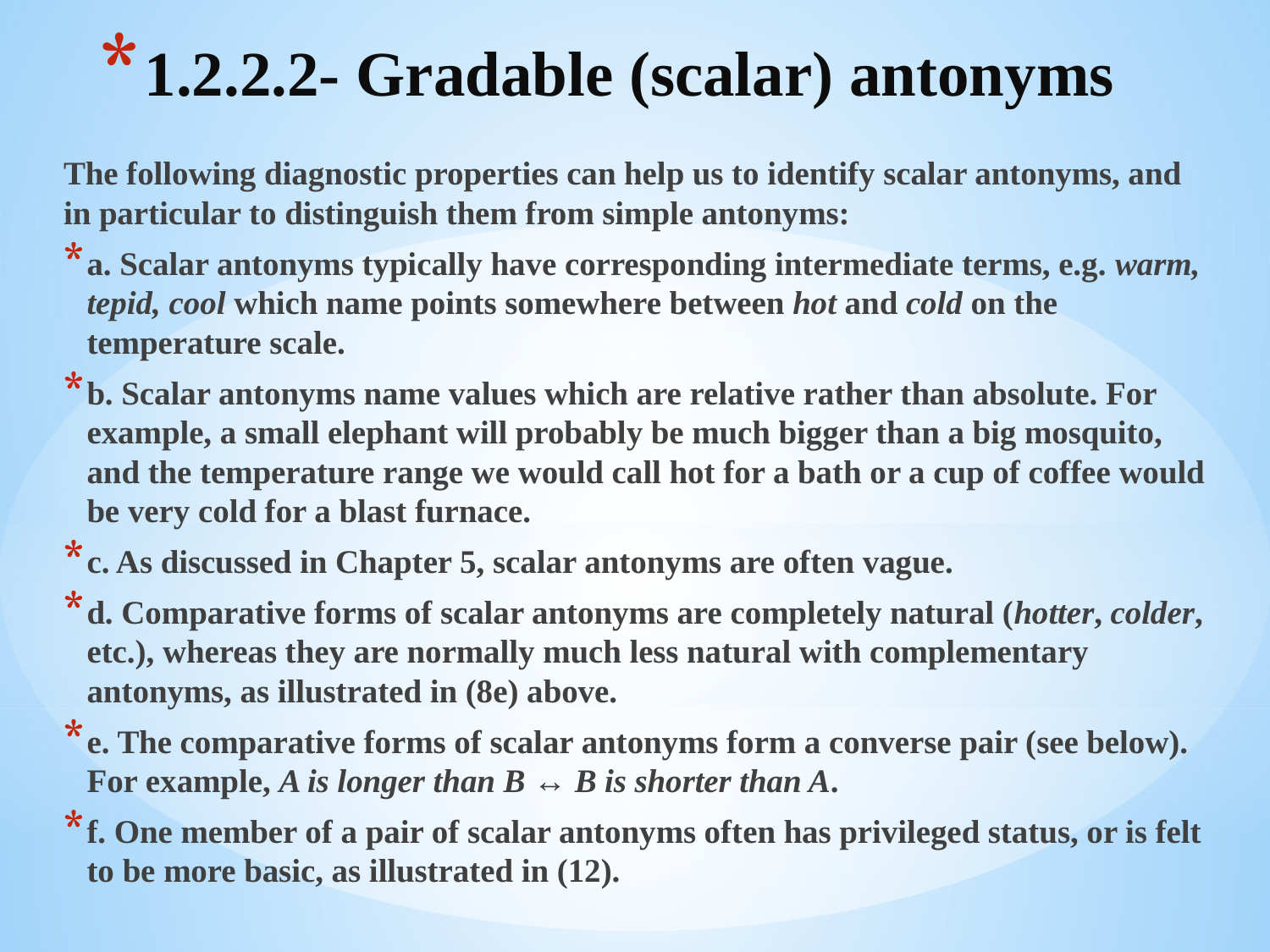

# 1.2.2.2- Gradable (scalar) antonyms
The following diagnostic properties can help us to identify scalar antonyms, and in particular to distinguish them from simple antonyms:
a. Scalar antonyms typically have corresponding intermediate terms, e.g. warm, tepid, cool which name points somewhere between hot and cold on the temperature scale.
b. Scalar antonyms name values which are relative rather than absolute. For example, a small elephant will probably be much bigger than a big mosquito, and the temperature range we would call hot for a bath or a cup of coffee would be very cold for a blast furnace.
c. As discussed in Chapter 5, scalar antonyms are often vague.
d. Comparative forms of scalar antonyms are completely natural (hotter, colder, etc.), whereas they are normally much less natural with complementary antonyms, as illustrated in (8e) above.
e. The comparative forms of scalar antonyms form a converse pair (see below).  For example, A is longer than B ↔ B is shorter than A.
f. One member of a pair of scalar antonyms often has privileged status, or is felt to be more basic, as illustrated in (12).